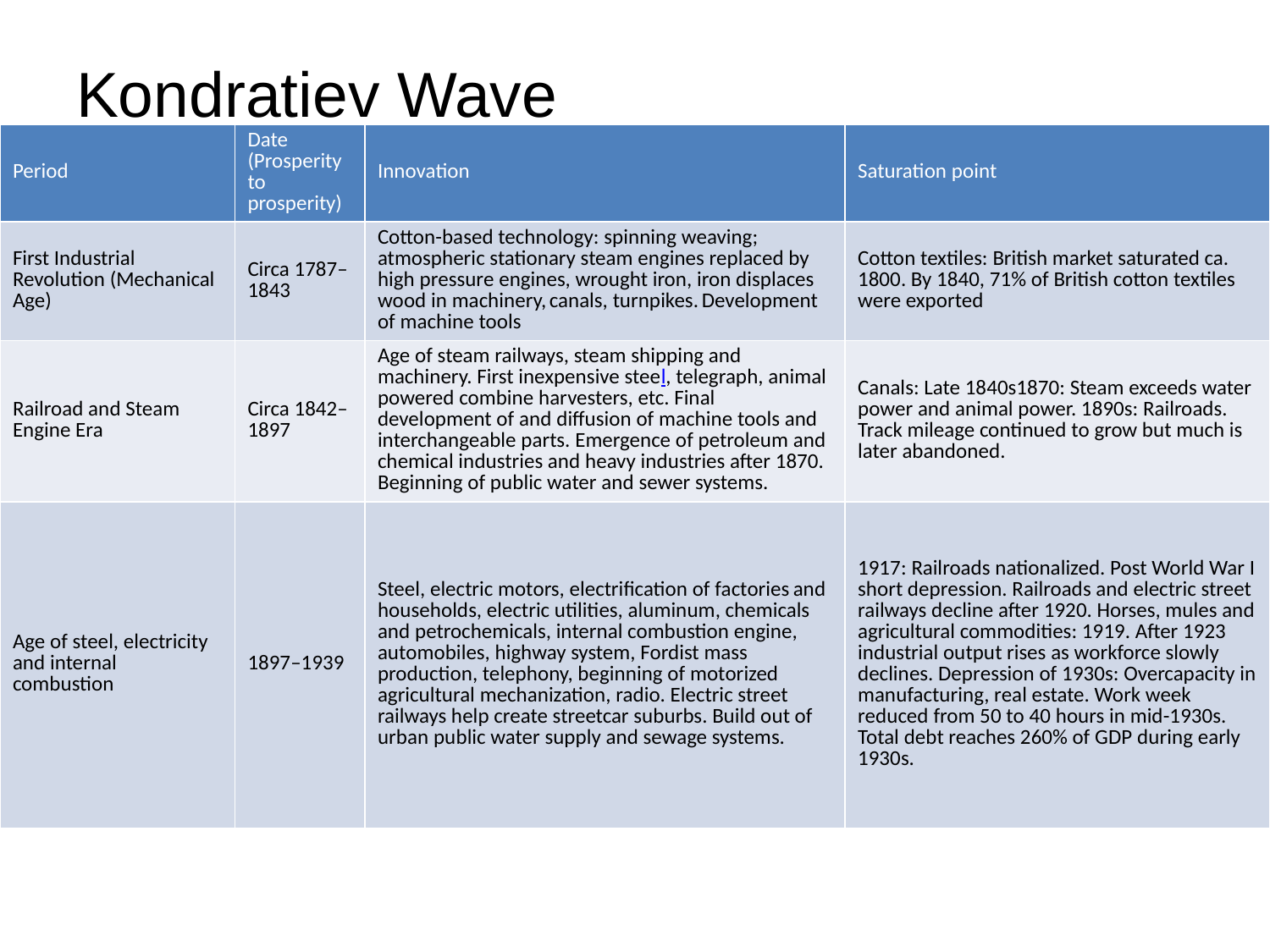

# Kondratiev Wave
| Period | Date (Prosperity to prosperity) | Innovation | Saturation point |
| --- | --- | --- | --- |
| First Industrial Revolution (Mechanical Age) | Circa 1787–1843 | Cotton-based technology: spinning weaving; atmospheric stationary steam engines replaced by high pressure engines, wrought iron, iron displaces wood in machinery, canals, turnpikes. Development of machine tools | Cotton textiles: British market saturated ca. 1800. By 1840, 71% of British cotton textiles were exported |
| Railroad and Steam Engine Era | Circa 1842–1897 | Age of steam railways, steam shipping and machinery. First inexpensive steel, telegraph, animal powered combine harvesters, etc. Final development of and diffusion of machine tools and interchangeable parts. Emergence of petroleum and chemical industries and heavy industries after 1870. Beginning of public water and sewer systems. | Canals: Late 1840s1870: Steam exceeds water power and animal power. 1890s: Railroads. Track mileage continued to grow but much is later abandoned. |
| Age of steel, electricity and internal combustion | 1897–1939 | Steel, electric motors, electrification of factories and households, electric utilities, aluminum, chemicals and petrochemicals, internal combustion engine, automobiles, highway system, Fordist mass production, telephony, beginning of motorized agricultural mechanization, radio. Electric street railways help create streetcar suburbs. Build out of urban public water supply and sewage systems. | 1917: Railroads nationalized. Post World War I short depression. Railroads and electric street railways decline after 1920. Horses, mules and agricultural commodities: 1919. After 1923 industrial output rises as workforce slowly declines. Depression of 1930s: Overcapacity in manufacturing, real estate. Work week reduced from 50 to 40 hours in mid-1930s. Total debt reaches 260% of GDP during early 1930s. |